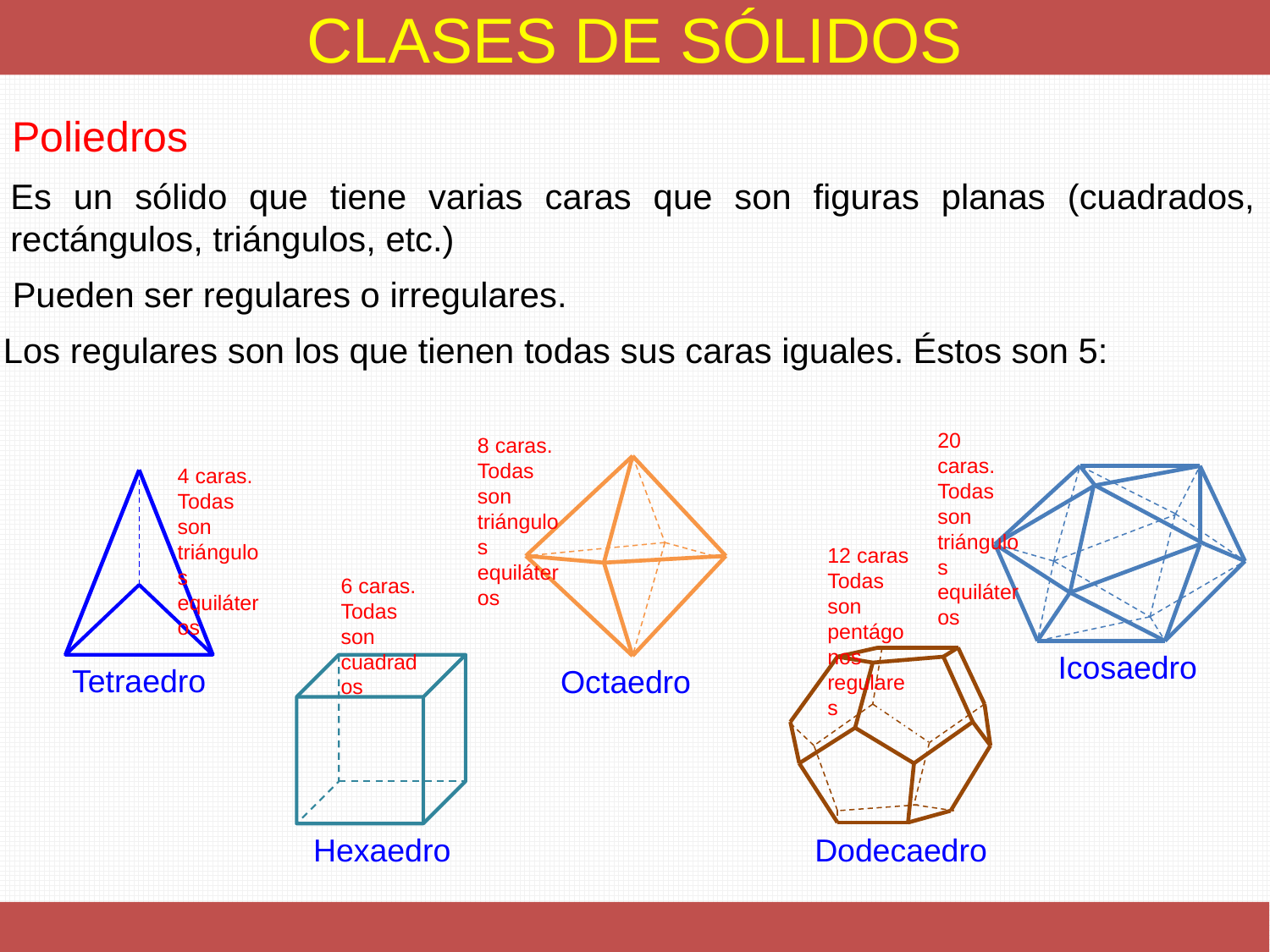

CLASES DE SÓLIDOS
Poliedros
Es un sólido que tiene varias caras que son figuras planas (cuadrados, rectángulos, triángulos, etc.)
Pueden ser regulares o irregulares.
Los regulares son los que tienen todas sus caras iguales. Éstos son 5:
20 caras.
Todas son triángulos equiláteros
8 caras.
Todas son triángulos equiláteros
4 caras.
Todas son triángulos equiláteros
Octaedro
Icosaedro

Tetraedro
12 caras
Todas son pentágonos regulares
6 caras.
Todas son cuadrados
Dodecaedro

Hexaedro